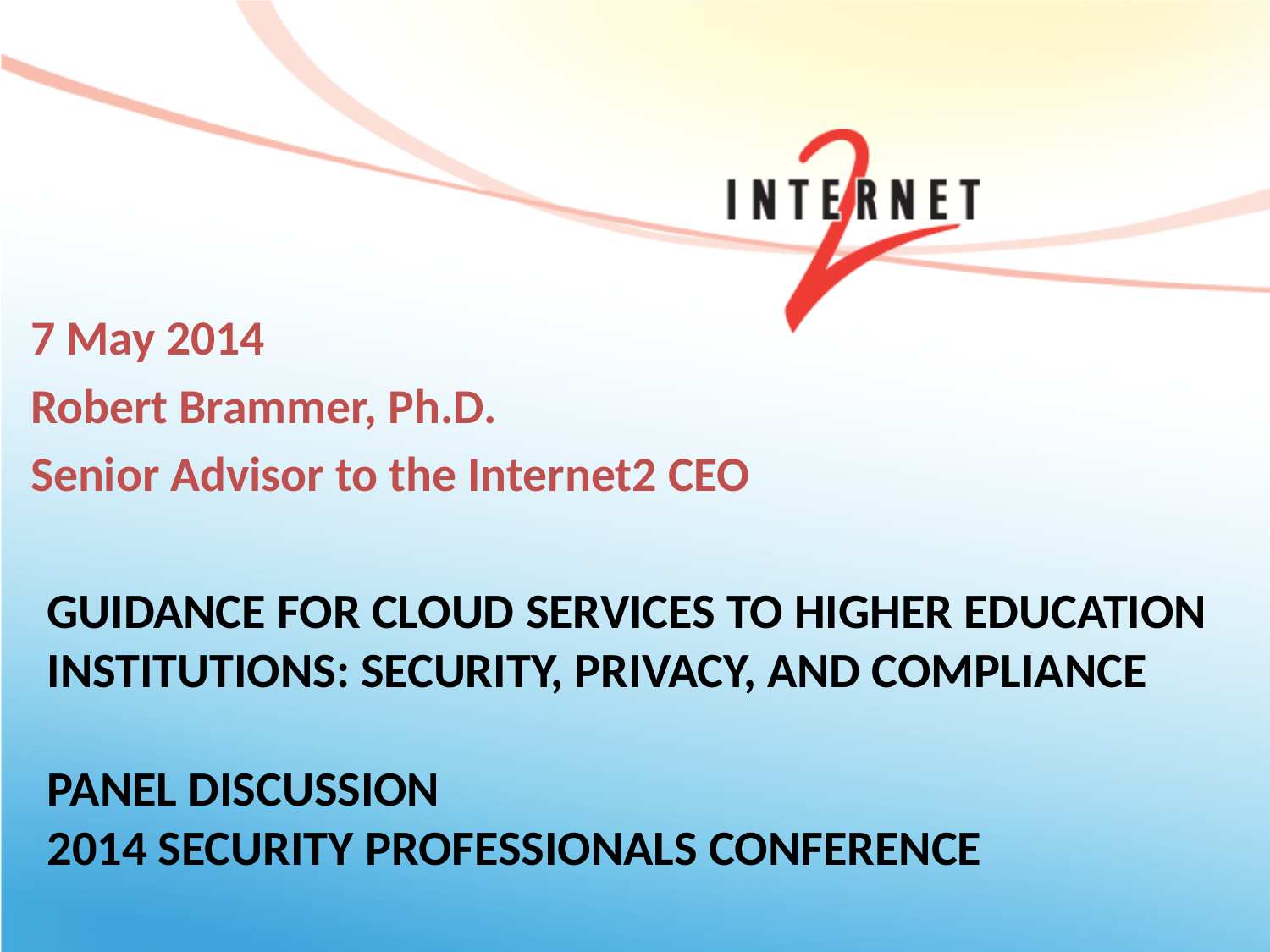

7 May 2014
Robert Brammer, Ph.D.
Senior Advisor to the Internet2 CEO
# GUIDANCE FOR CLOUD SERVICES TO HIGHER EDUCATION INSTITUTIONS: SECURITY, PRIVACY, AND COMPLIANCE Panel discussion 2014 Security professionals conference